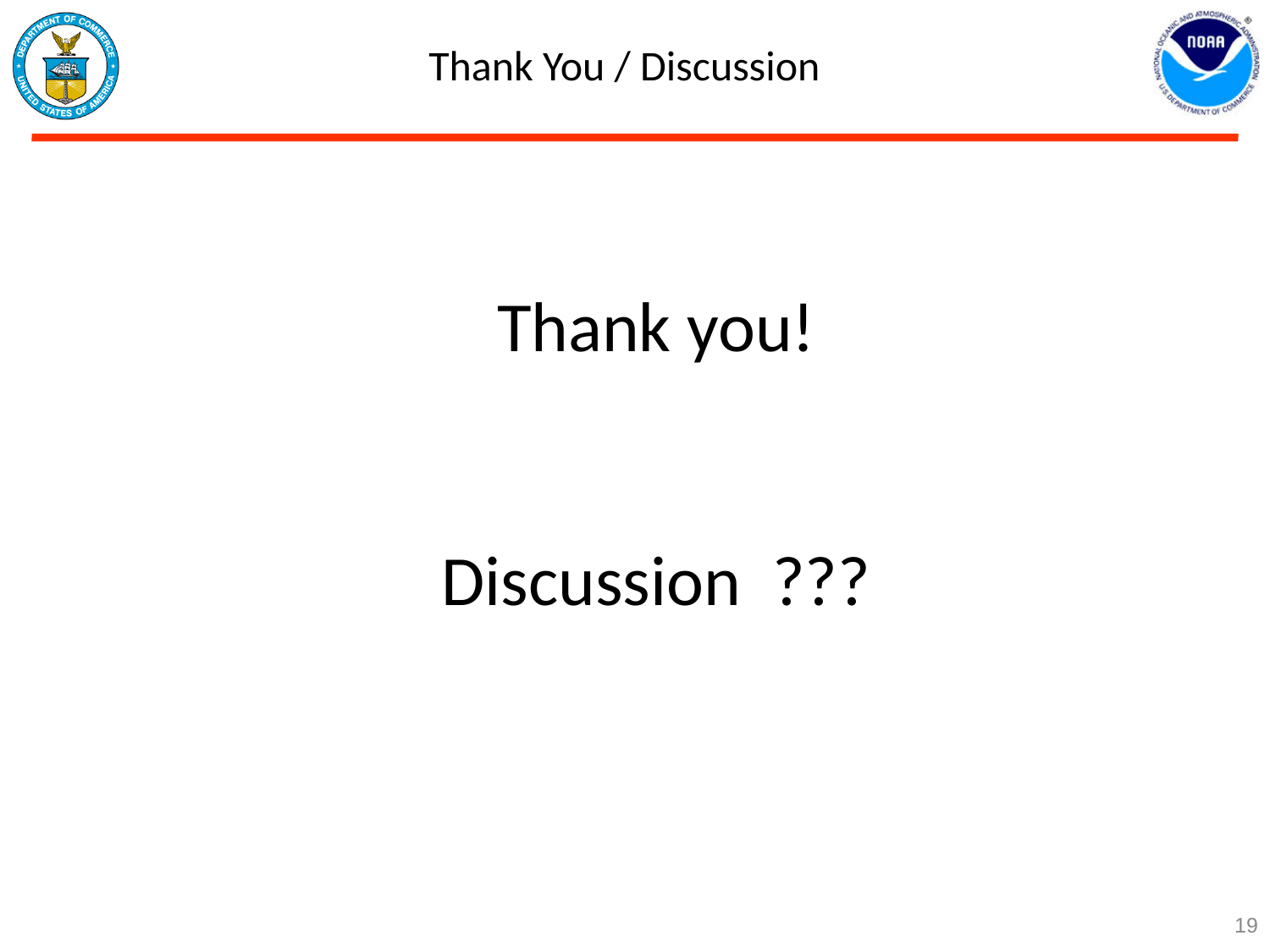

Thank You / Discussion

Thank you!

Discussion  ???

19